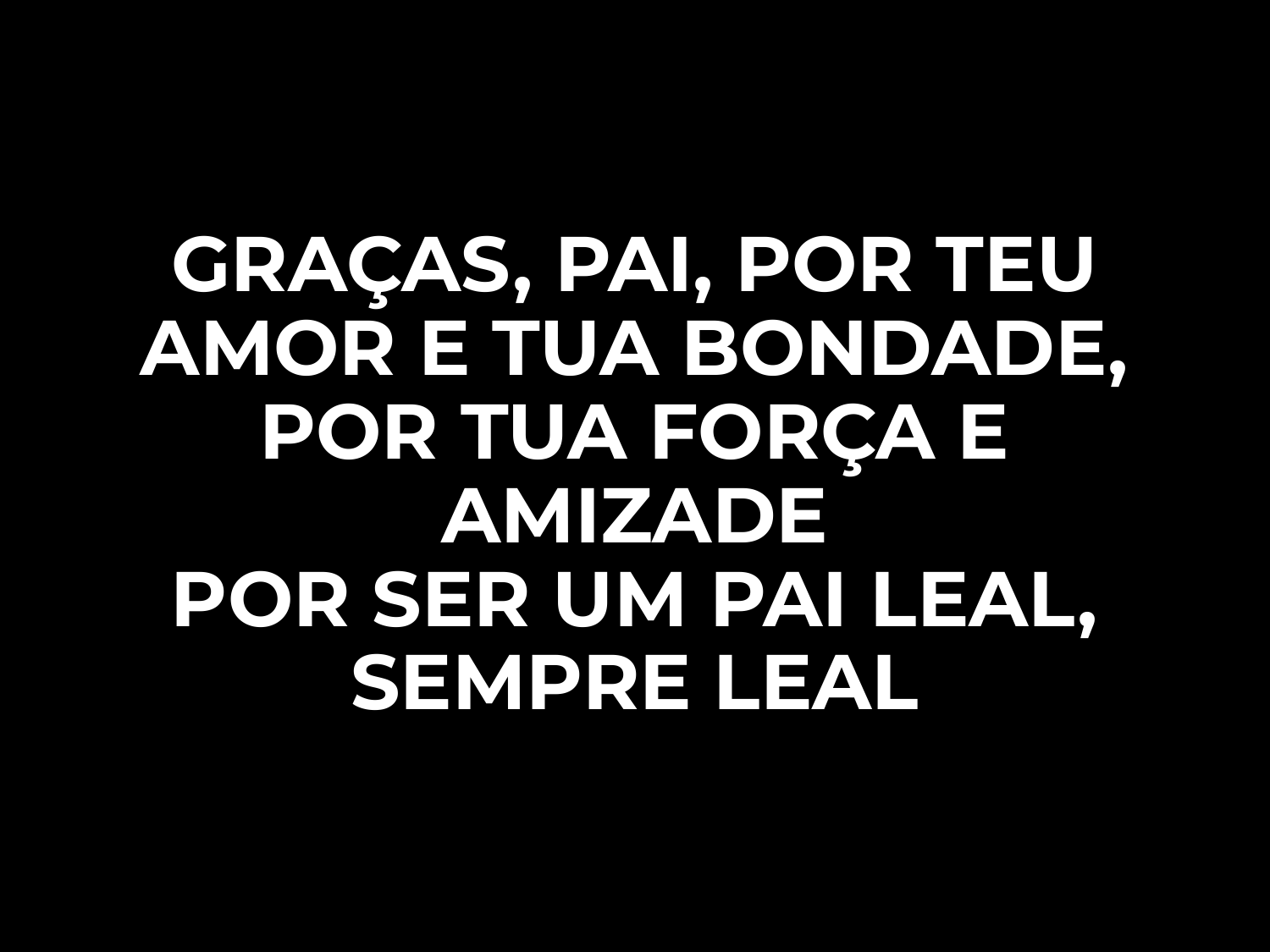

GRAÇAS, PAI, POR TEU AMOR E TUA BONDADE, POR TUA FORÇA E AMIZADE
POR SER UM PAI LEAL, SEMPRE LEAL